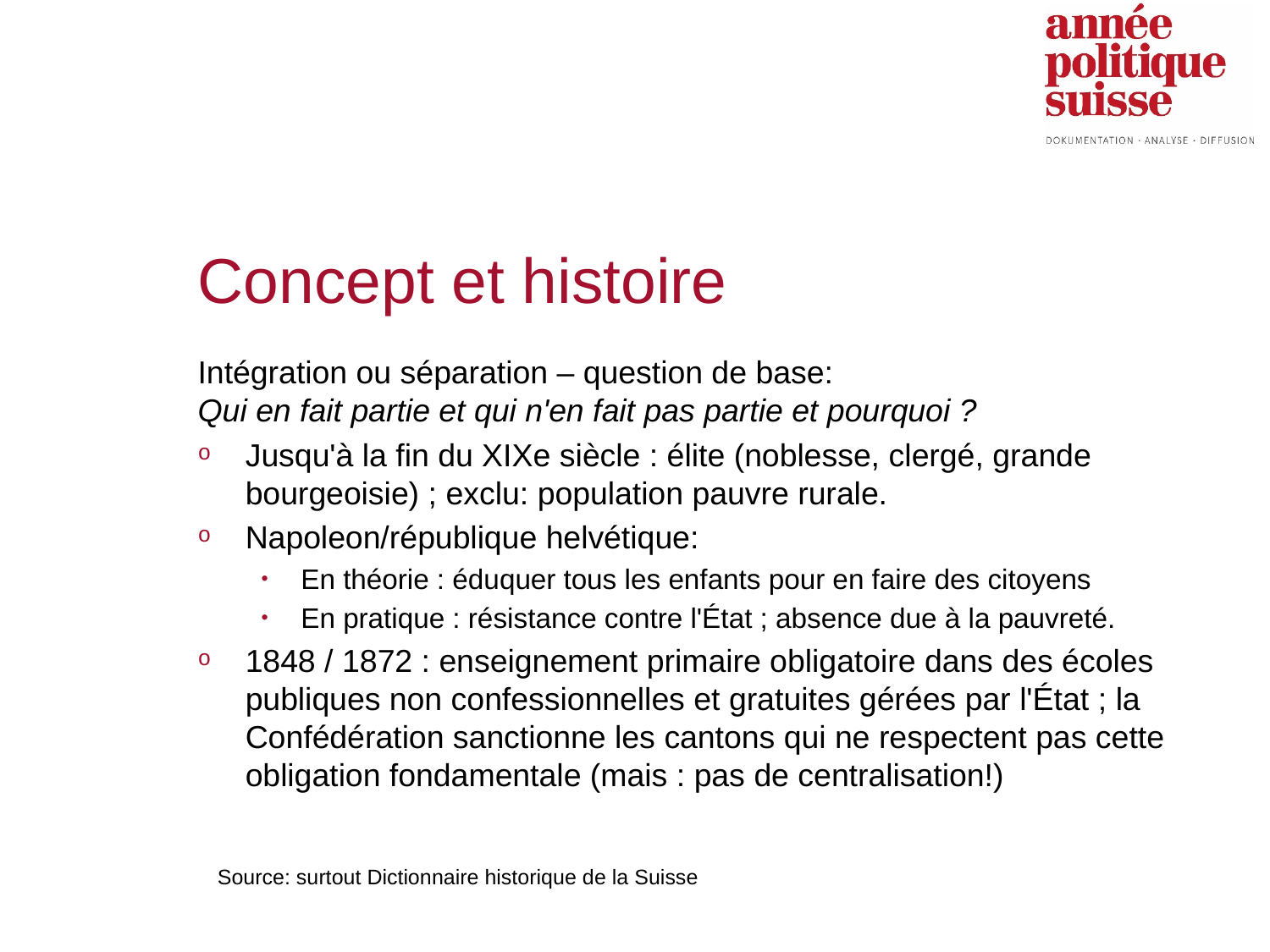

# Concept et histoire
Intégration ou séparation – question de base:
Qui en fait partie et qui n'en fait pas partie et pourquoi ?
Jusqu'à la fin du XIXe siècle : élite (noblesse, clergé, grande bourgeoisie) ; exclu: population pauvre rurale.
Napoleon/république helvétique:
En théorie : éduquer tous les enfants pour en faire des citoyens
En pratique : résistance contre l'État ; absence due à la pauvreté.
1848 / 1872 : enseignement primaire obligatoire dans des écoles publiques non confessionnelles et gratuites gérées par l'État ; la Confédération sanctionne les cantons qui ne respectent pas cette obligation fondamentale (mais : pas de centralisation!)
Source: surtout Dictionnaire historique de la Suisse